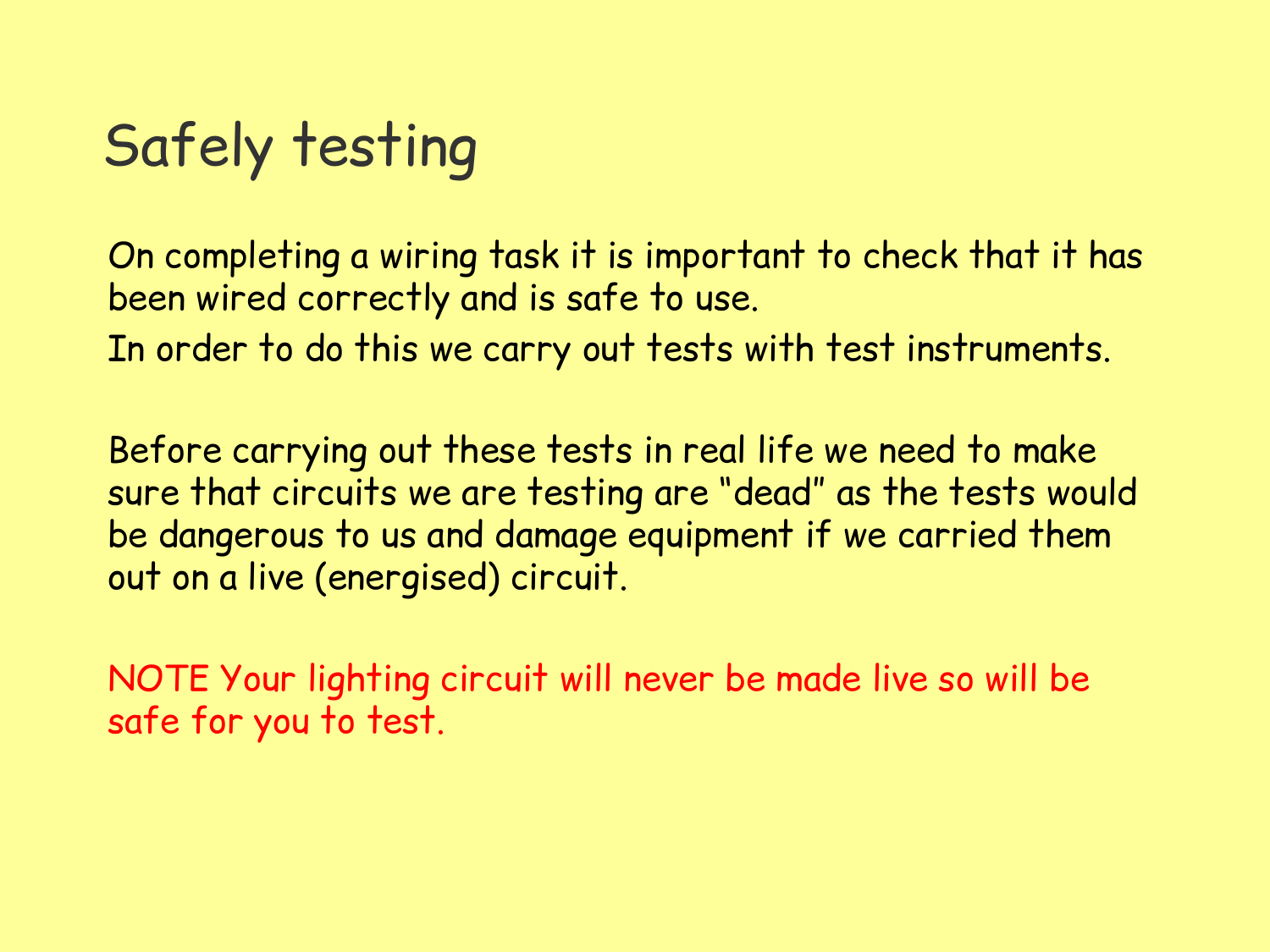

Safely testing
On completing a wiring task it is important to check that it has been wired correctly and is safe to use.
In order to do this we carry out tests with test instruments.

Before carrying out these tests in real life we need to make sure that circuits we are testing are “dead” as the tests would be dangerous to us and damage equipment if we carried them out on a live (energised) circuit.

NOTE Your lighting circuit will never be made live so will be safe for you to test.